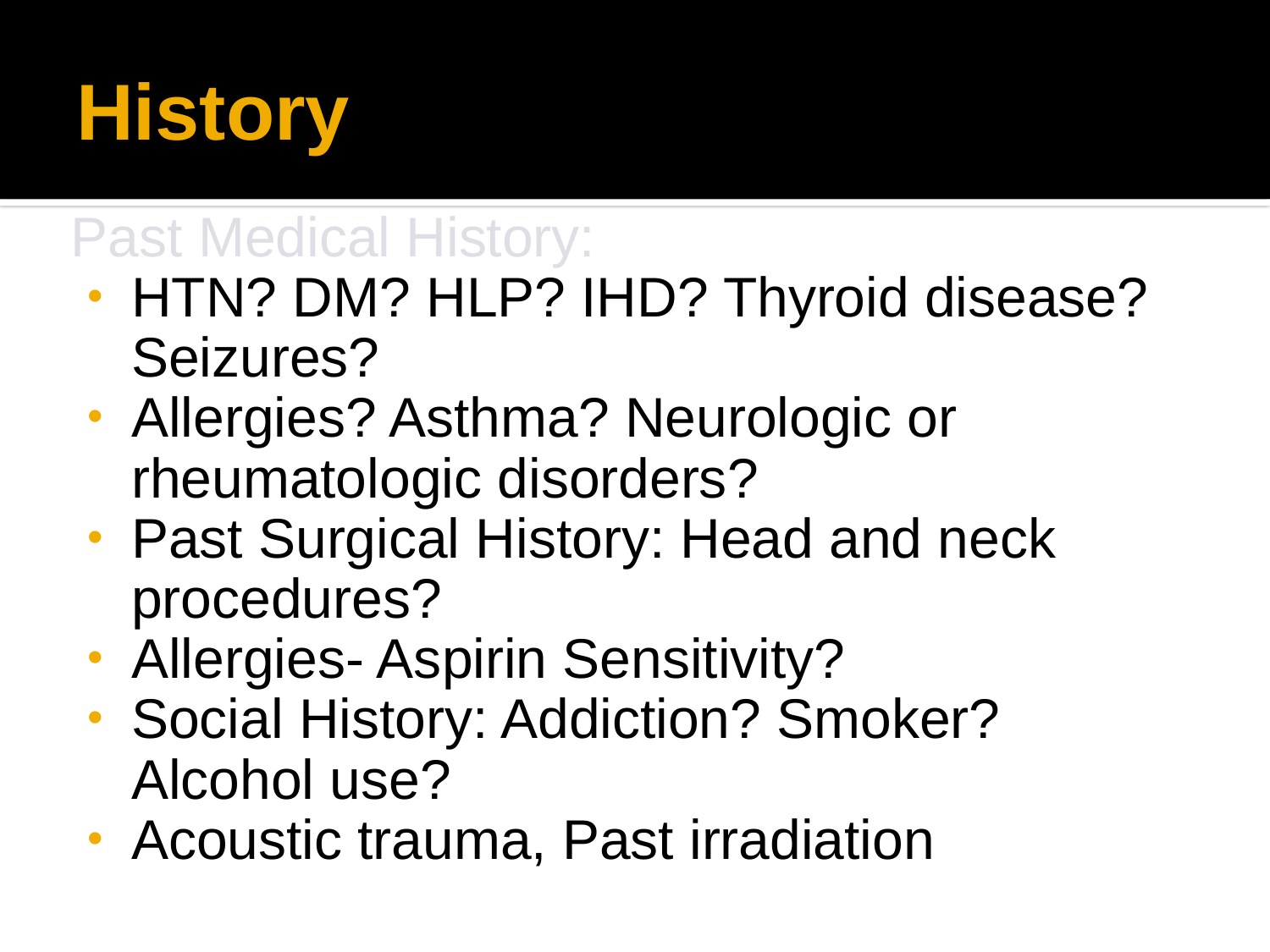

# History
Past Medical History:
HTN? DM? HLP? IHD? Thyroid disease? Seizures?
Allergies? Asthma? Neurologic or rheumatologic disorders?
Past Surgical History: Head and neck procedures?
Allergies- Aspirin Sensitivity?
Social History: Addiction? Smoker? Alcohol use?
Acoustic trauma, Past irradiation
S
Sampter Triad:
Allergies + Asthma + Aspirin sensitivity